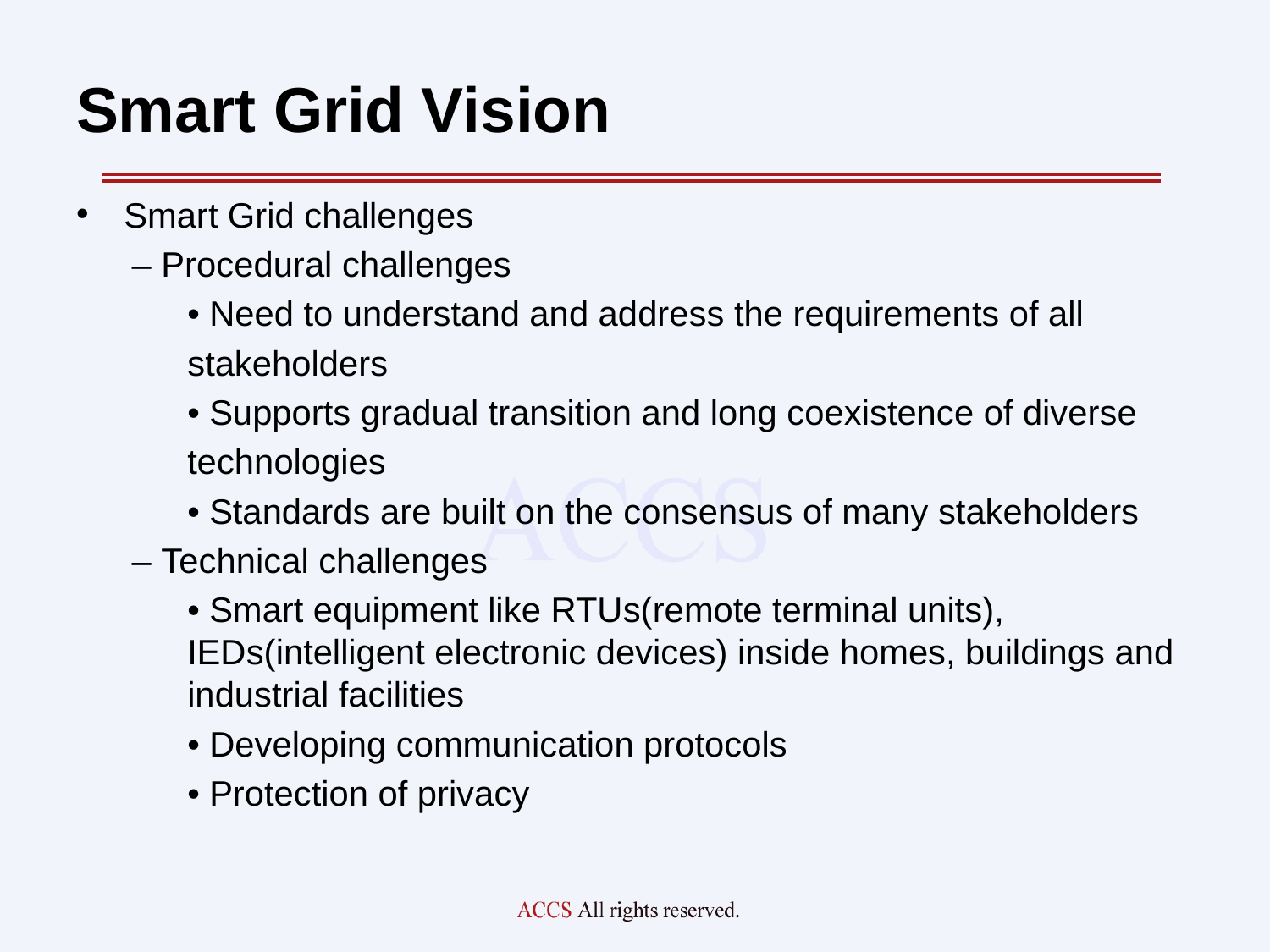

# Smart Grid Vision
Smart Grid challenges
– Procedural challenges
• Need to understand and address the requirements of all
stakeholders
• Supports gradual transition and long coexistence of diverse
technologies
• Standards are built on the consensus of many stakeholders
– Technical challenges
• Smart equipment like RTUs(remote terminal units), IEDs(intelligent electronic devices) inside homes, buildings and industrial facilities
• Developing communication protocols
• Protection of privacy